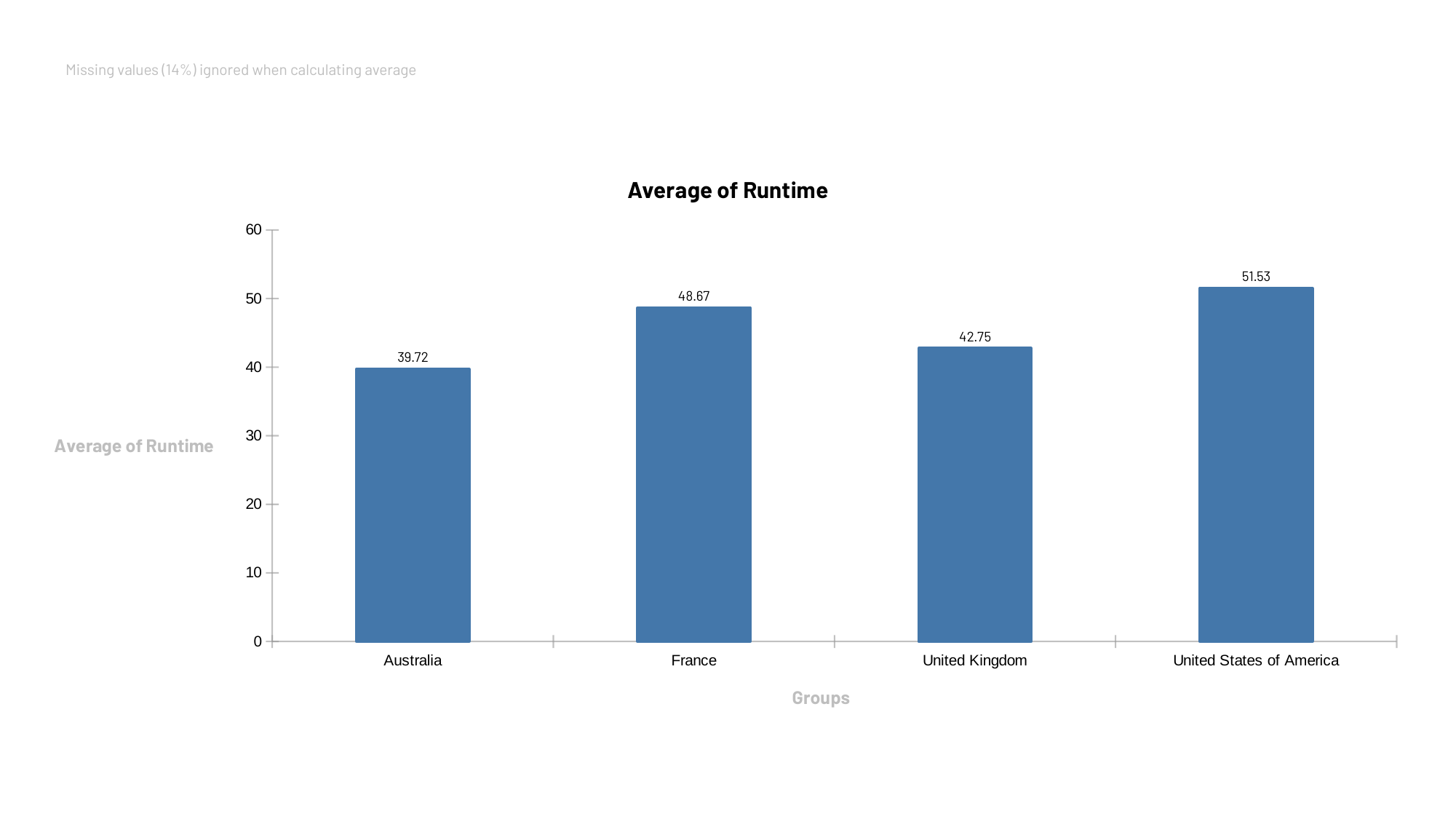

# Missing values (14%) ignored when calculating average

### Chart: Average of Runtime

| Category | mean |
|---|---|
| Australia | 39.72449 |
| France | 48.66626 |
| United Kingdom | 42.74639 |
| United States of America | 51.5265 |